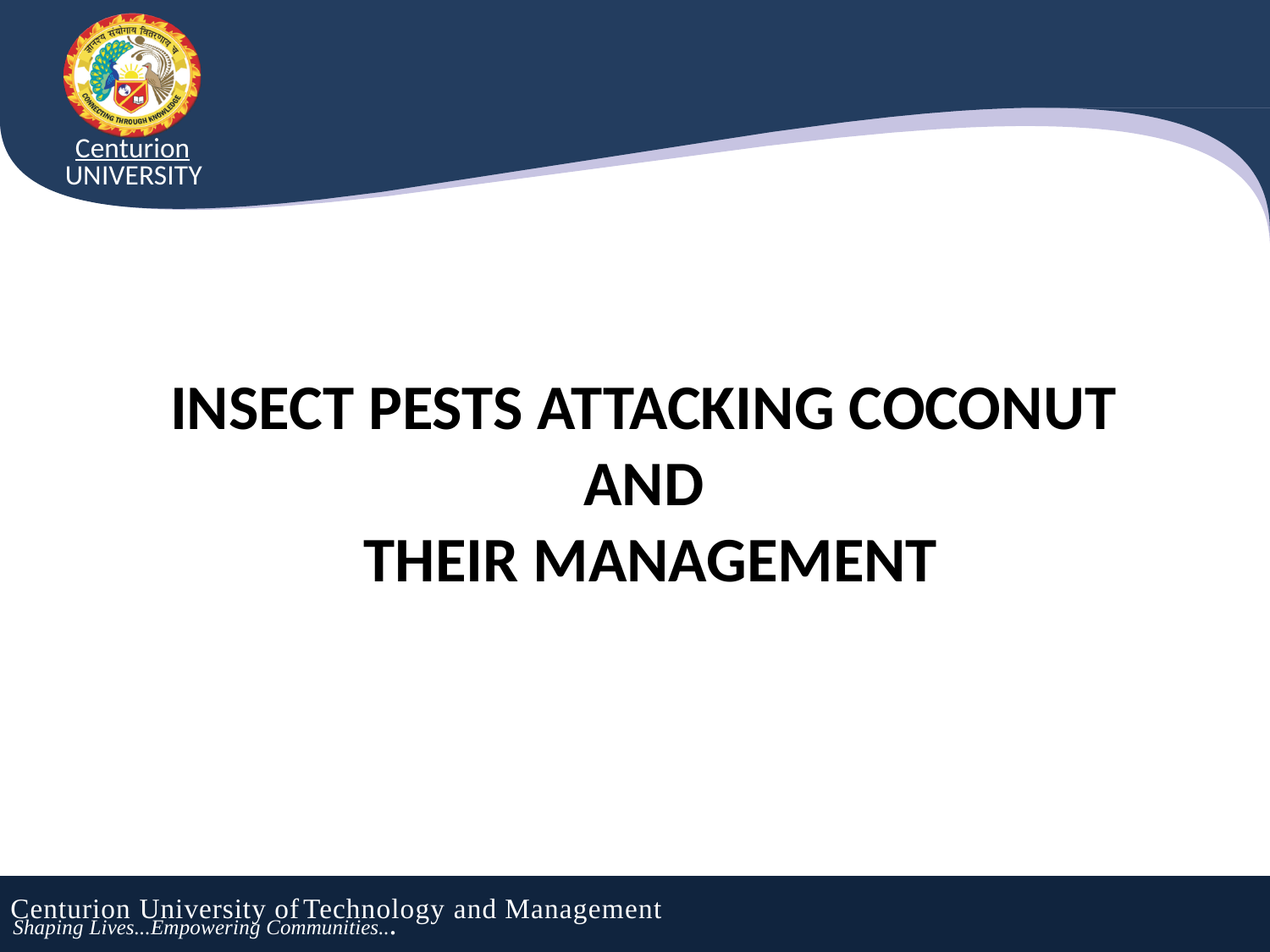

Centurion
UNIVERSITY
INSECT PESTS ATTACKING COCONUT
AND
THEIR MANAGEMENT

Centurion University of	Technology and Management
Shaping Lives...Empowering Communities...